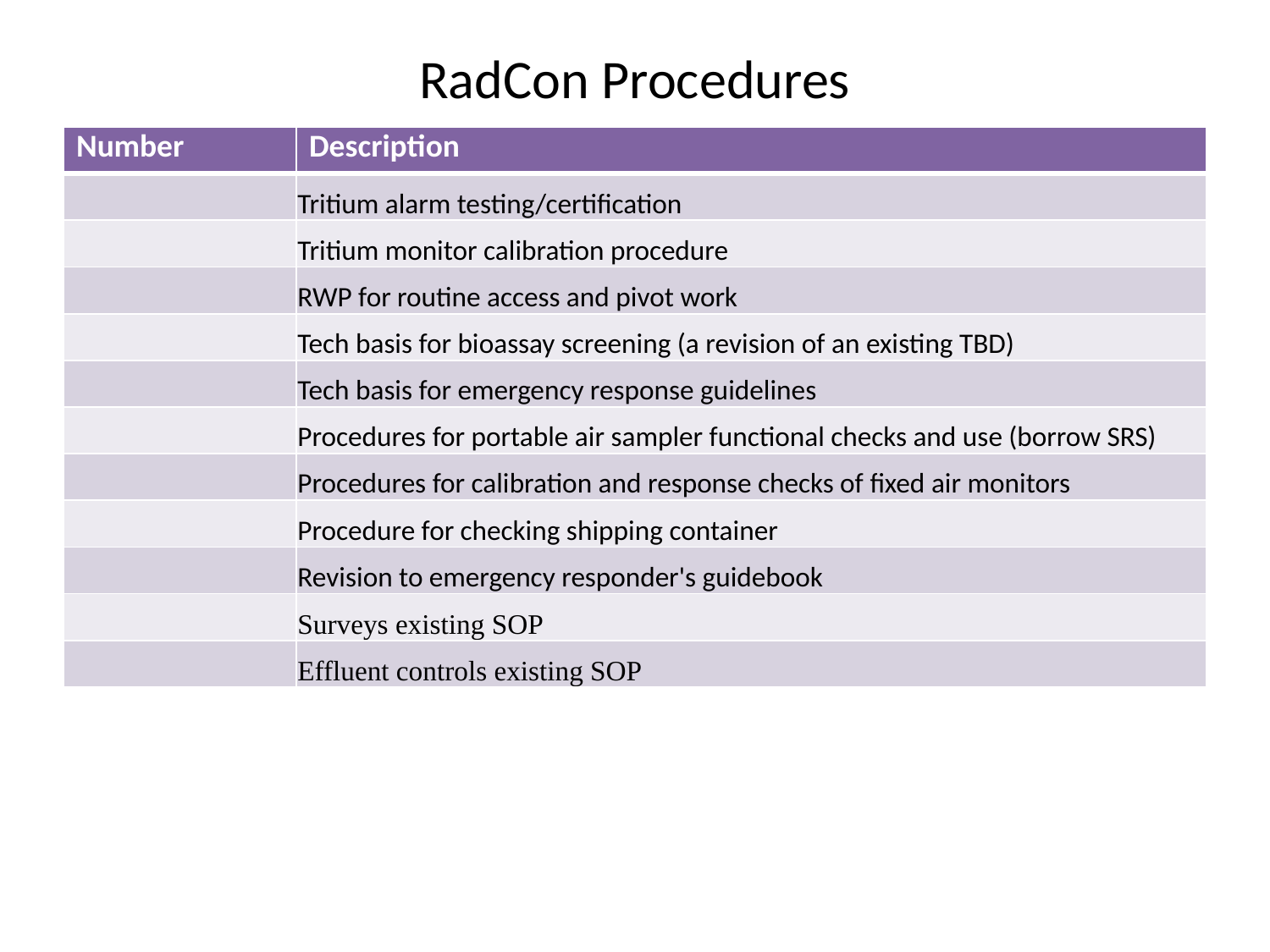

# RadCon Procedures
| Number | Description |
| --- | --- |
|  | Tritium alarm testing/certification |
|  | Tritium monitor calibration procedure |
|  | RWP for routine access and pivot work |
|  | Tech basis for bioassay screening (a revision of an existing TBD) |
|  | Tech basis for emergency response guidelines |
|  | Procedures for portable air sampler functional checks and use (borrow SRS) |
|  | Procedures for calibration and response checks of fixed air monitors |
|  | Procedure for checking shipping container |
|  | Revision to emergency responder's guidebook |
|  | Surveys existing SOP |
|  | Effluent controls existing SOP |